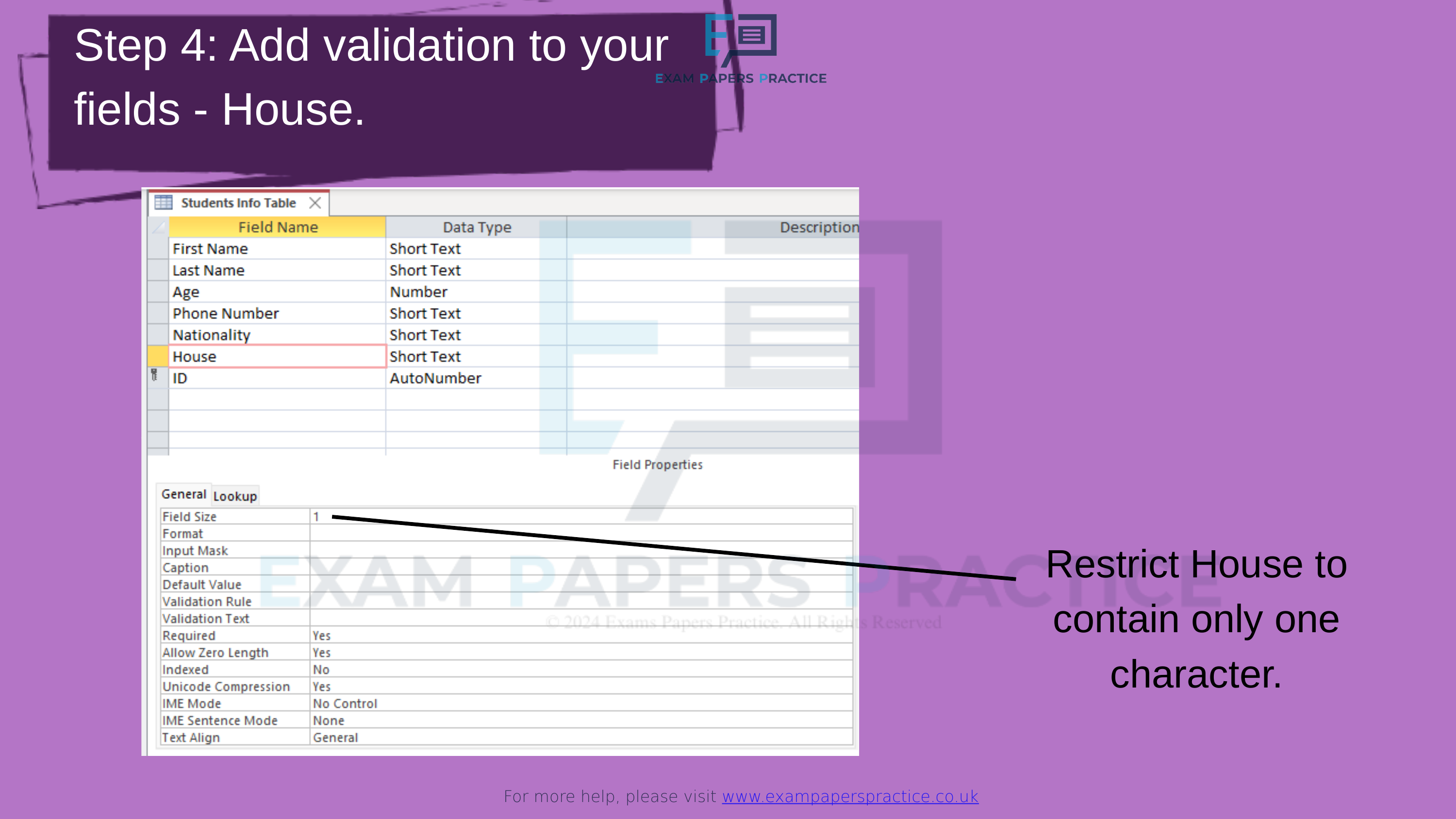

Step 4: Add validation to your fields - House.

For more help, please visit www.exampaperspractice.co.uk

Restrict House to contain only one character.